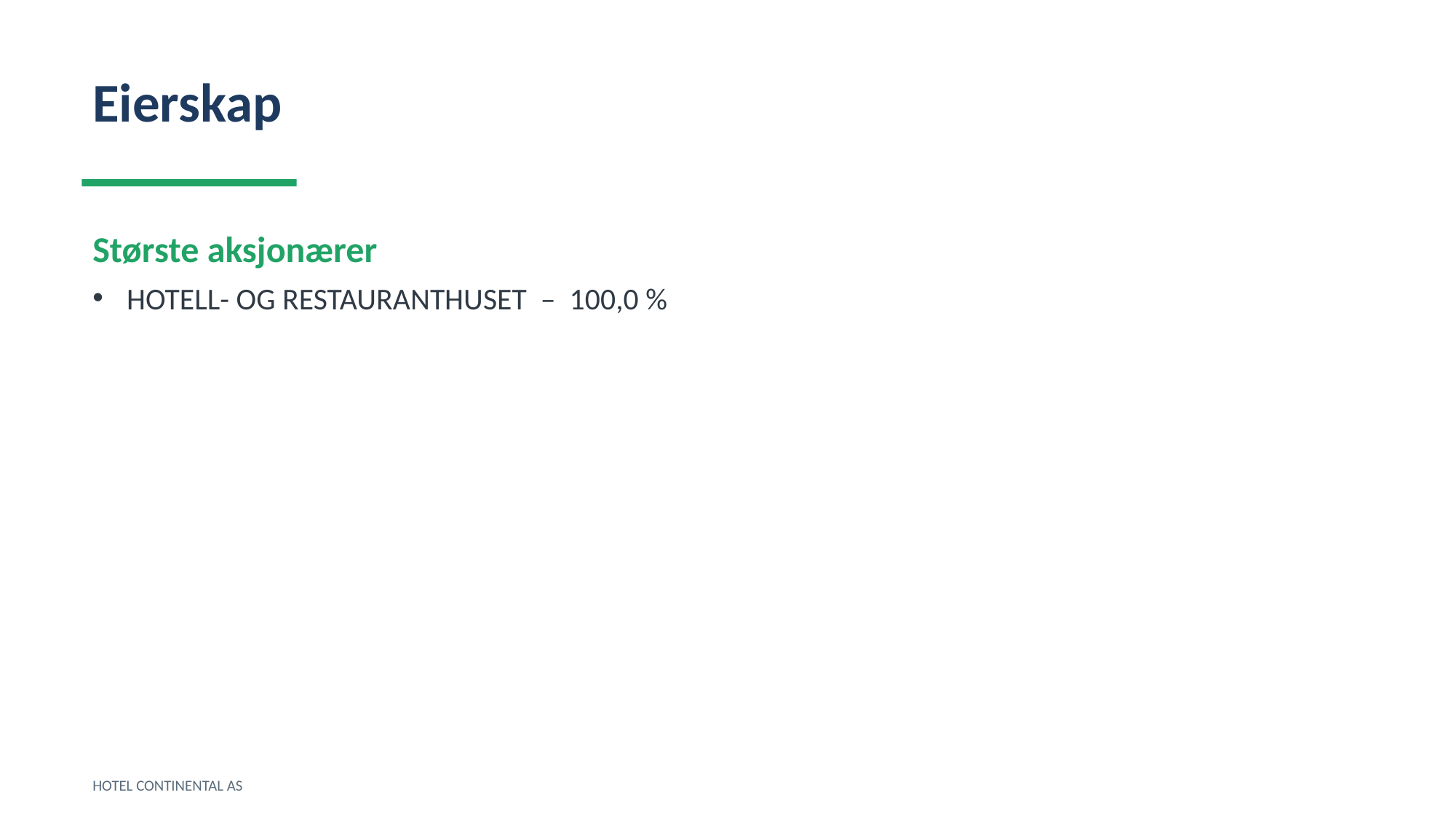

Eierskap

Største aksjonærer
HOTELL- OG RESTAURANTHUSET  –  100,0 %
HOTEL CONTINENTAL AS